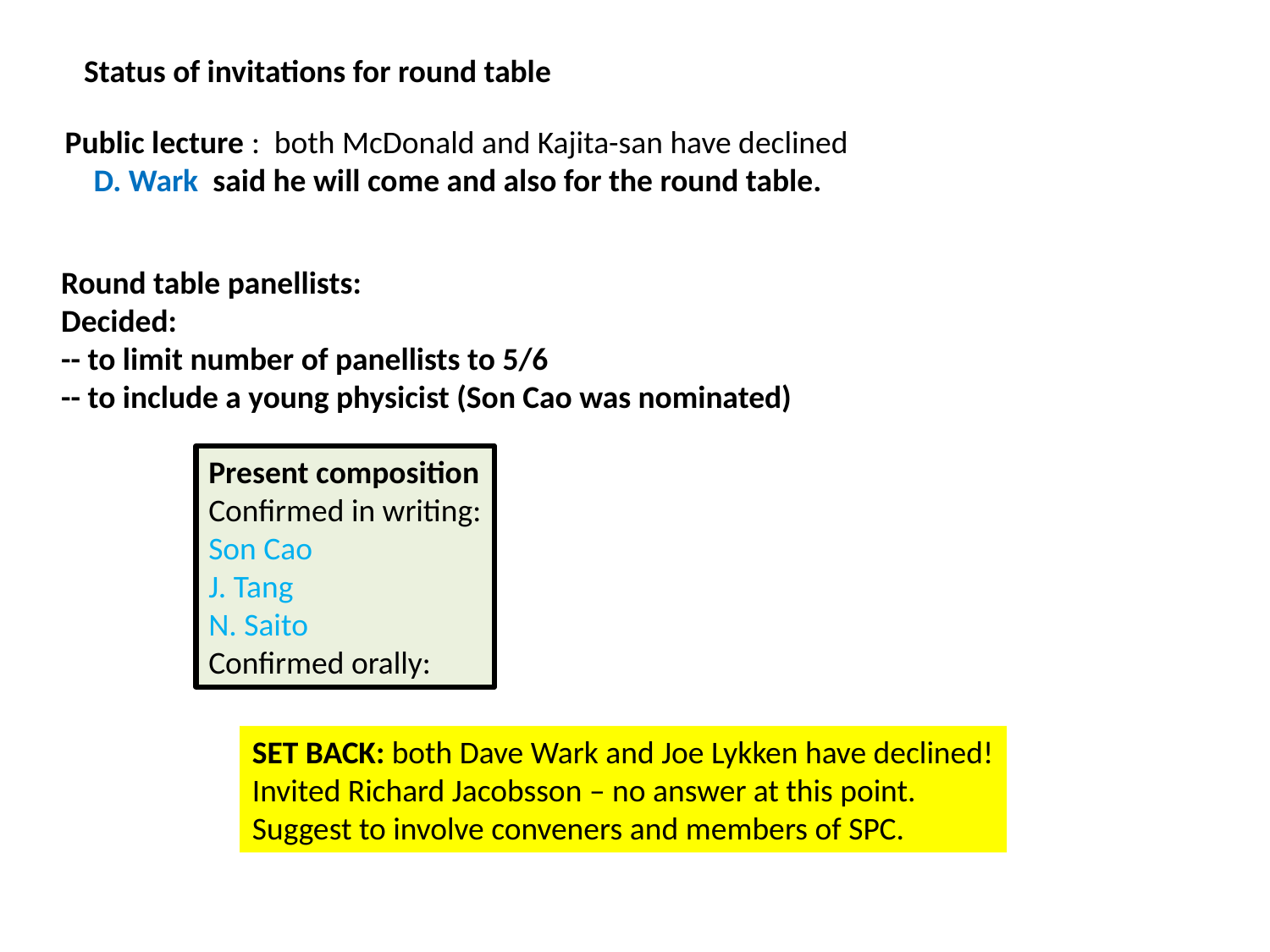

Status of invitations for round table
Public lecture :  both McDonald and Kajita-san have declined
    D. Wark  said he will come and also for the round table.
Round table panellists:
Decided:
-- to limit number of panellists to 5/6
-- to include a young physicist (Son Cao was nominated)
Present composition
Confirmed in writing:
Son Cao
J. Tang
N. Saito
Confirmed orally:
SET BACK: both Dave Wark and Joe Lykken have declined!
Invited Richard Jacobsson – no answer at this point.
Suggest to involve conveners and members of SPC.